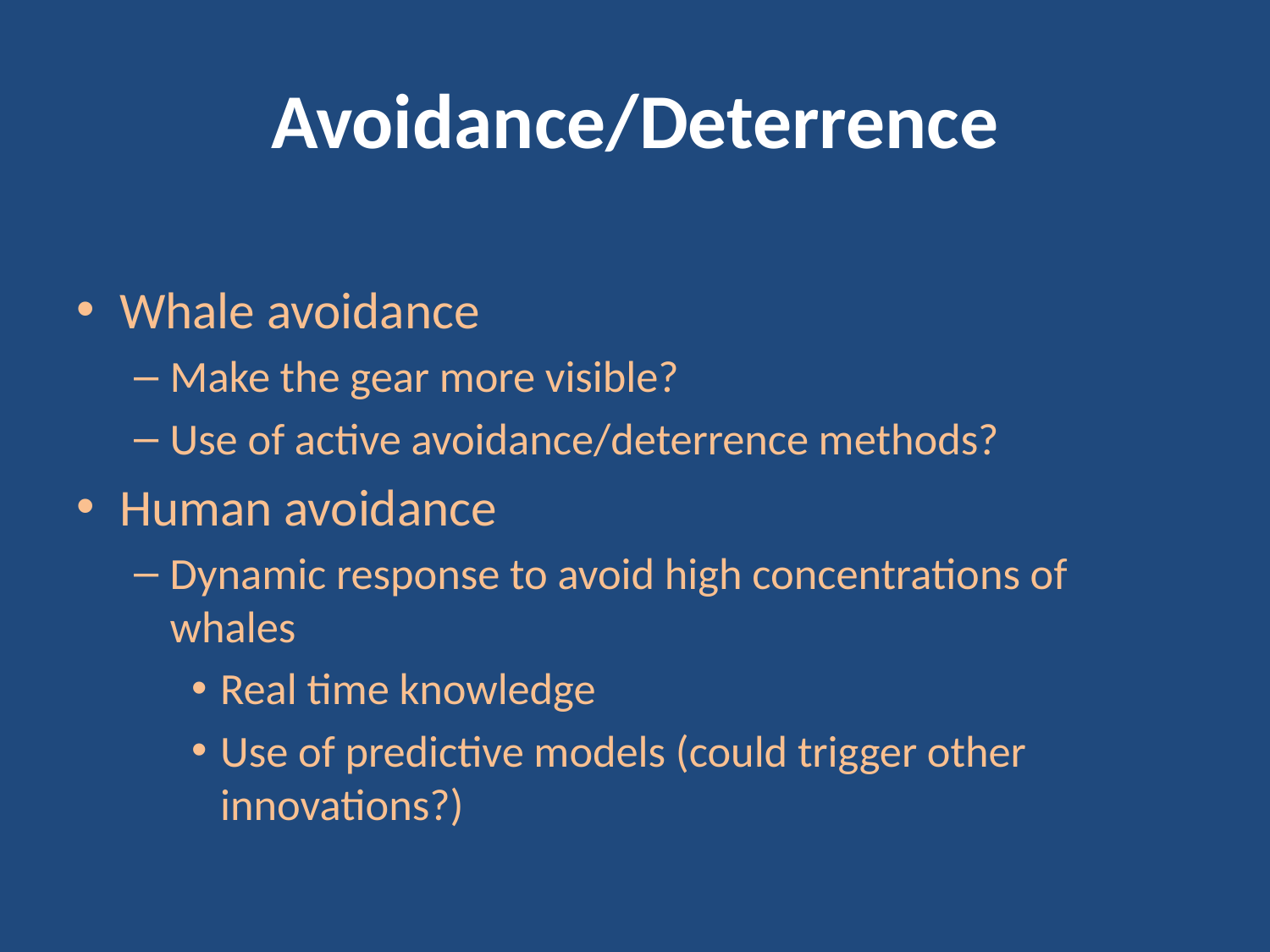

# Avoidance/Deterrence
Whale avoidance
Make the gear more visible?
Use of active avoidance/deterrence methods?
Human avoidance
Dynamic response to avoid high concentrations of whales
Real time knowledge
Use of predictive models (could trigger other innovations?)